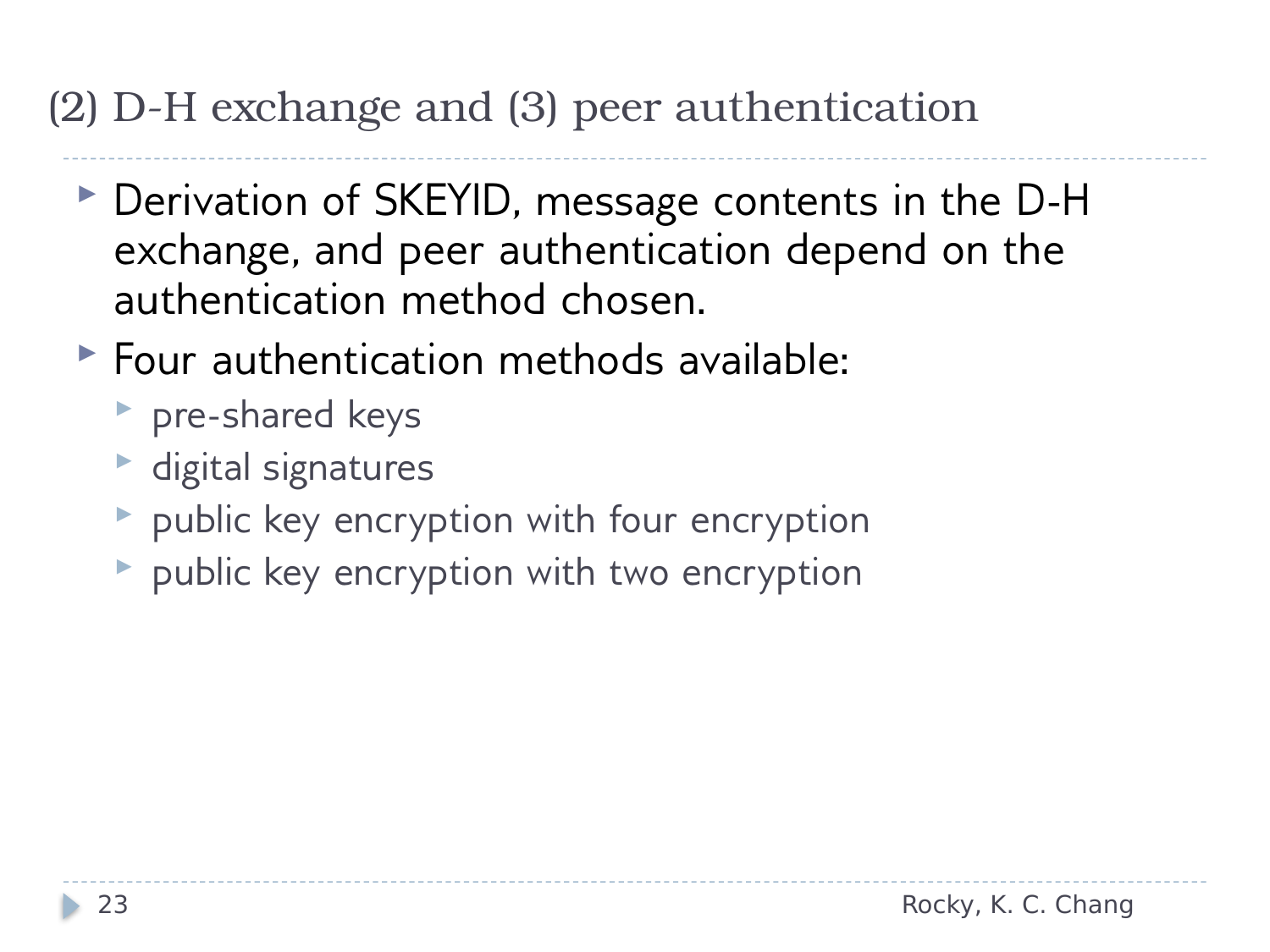

# (2) D-H exchange and (3) peer authentication
Derivation of SKEYID, message contents in the D-H exchange, and peer authentication depend on the authentication method chosen.
Four authentication methods available:
pre-shared keys
digital signatures
public key encryption with four encryption
public key encryption with two encryption
23
Rocky, K. C. Chang